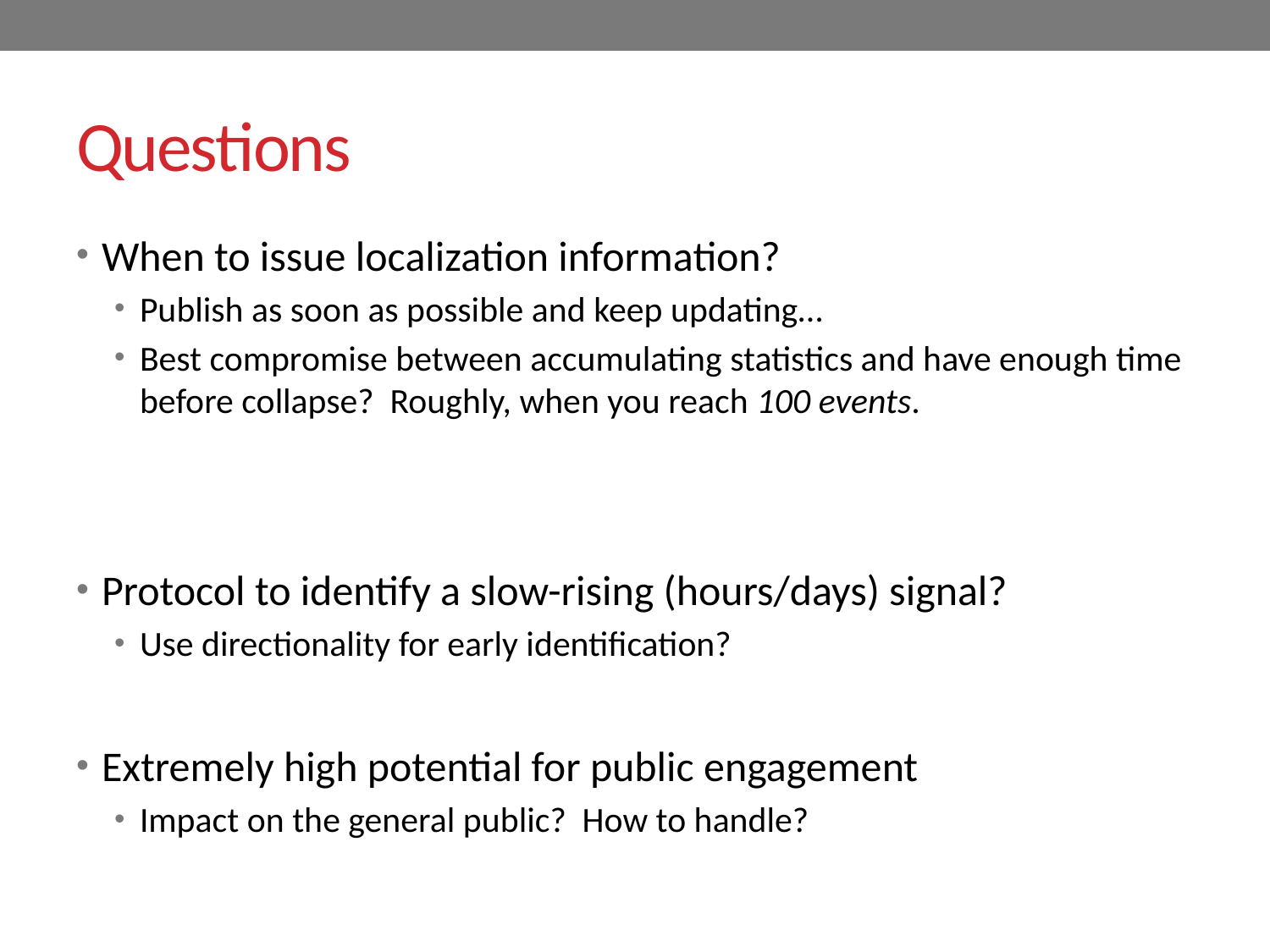

# Questions
When to issue localization information?
Publish as soon as possible and keep updating…
Best compromise between accumulating statistics and have enough time before collapse?  Roughly, when you reach 100 events.

Protocol to identify a slow-rising (hours/days) signal?
Use directionality for early identification?

Extremely high potential for public engagement
Impact on the general public?  How to handle?